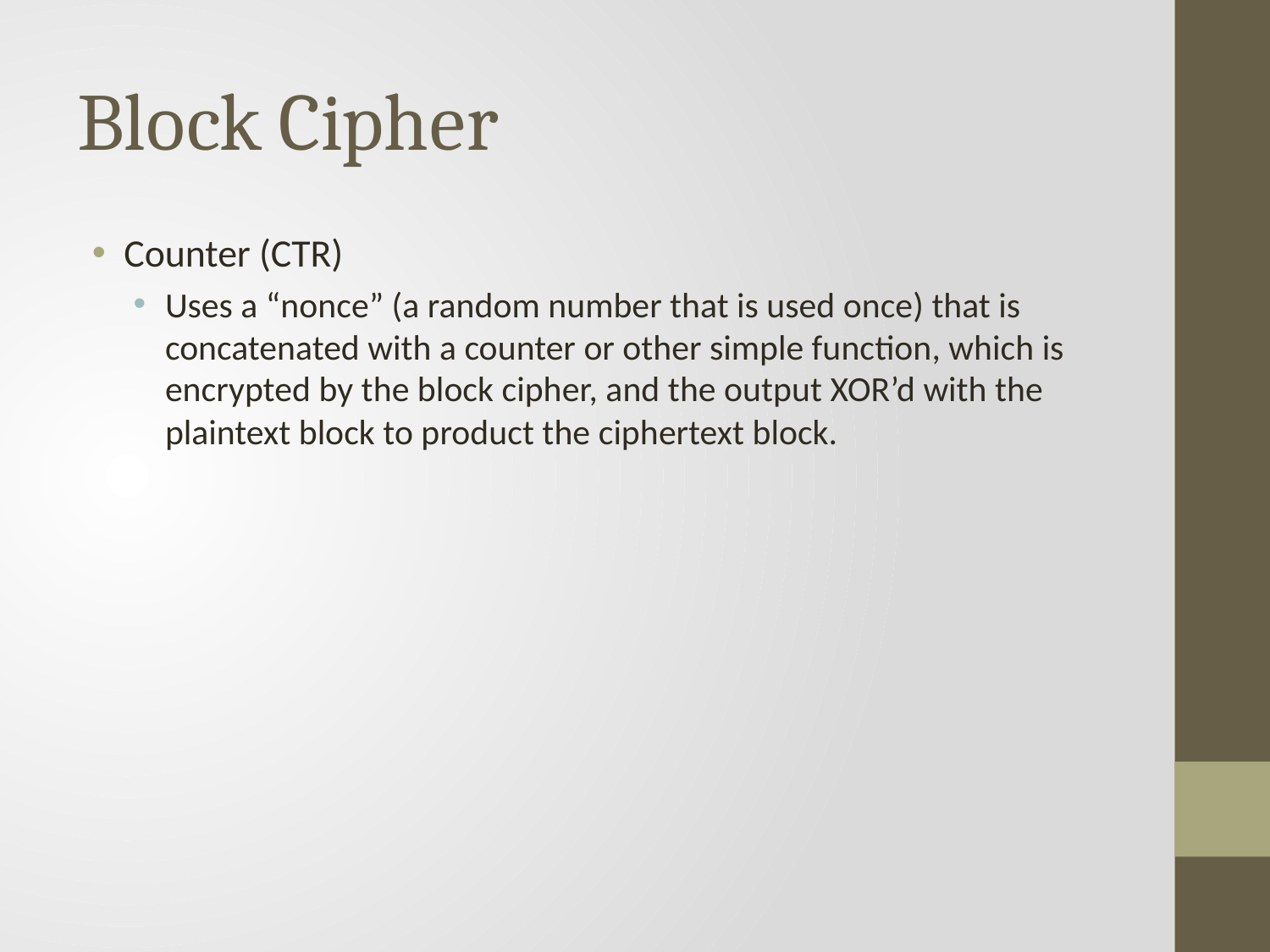

# Block Cipher
Counter (CTR)
Uses a “nonce” (a random number that is used once) that is concatenated with a counter or other simple function, which is encrypted by the block cipher, and the output XOR’d with the plaintext block to product the ciphertext block.